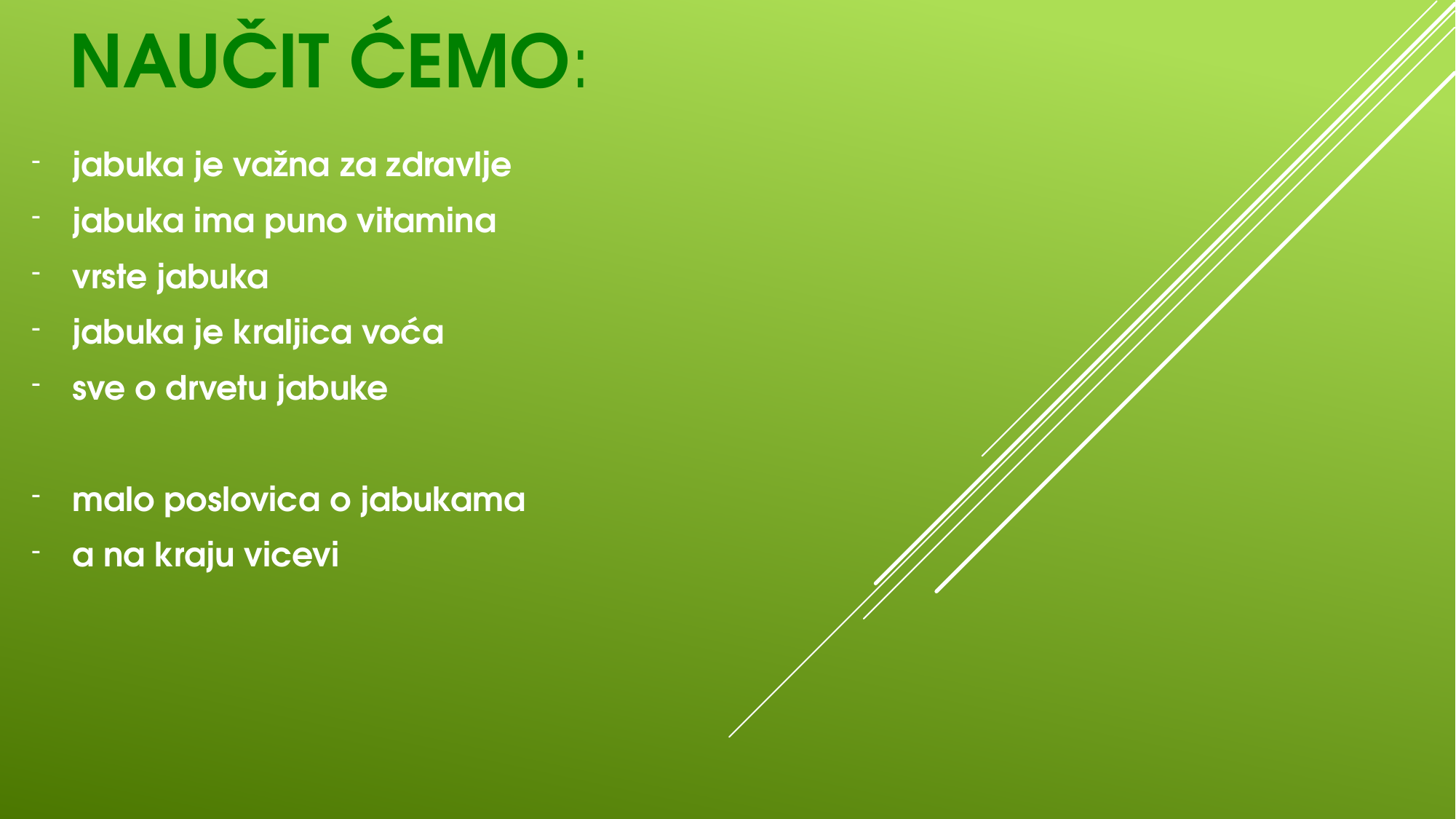

# Naučit ćemo:
jabuka je važna za zdravlje
jabuka ima puno vitamina
vrste jabuka
jabuka je kraljica voća
sve o drvetu jabuke

malo poslovica o jabukama
a na kraju vicevi